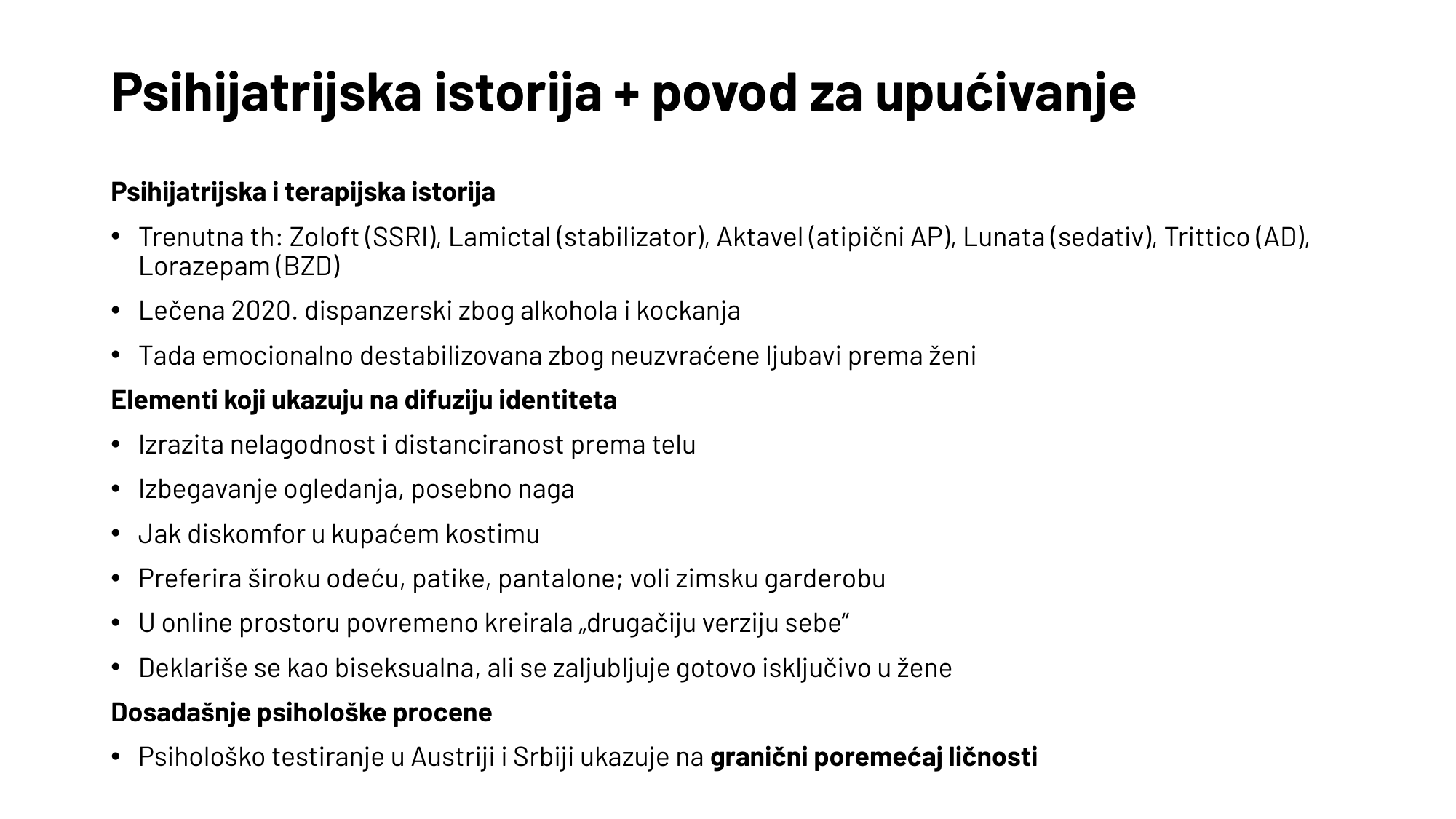

# Psihijatrijska istorija + povod za upućivanje
Psihijatrijska i terapijska istorija
Trenutna th: Zoloft (SSRI), Lamictal (stabilizator), Aktavel (atipični AP), Lunata (sedativ), Trittico (AD), Lorazepam (BZD)
Lečena 2020. dispanzerski zbog alkohola i kockanja
Tada emocionalno destabilizovana zbog neuzvraćene ljubavi prema ženi
Elementi koji ukazuju na difuziju identiteta
Izrazita nelagodnost i distanciranost prema telu
Izbegavanje ogledanja, posebno naga
Jak diskomfor u kupaćem kostimu
Preferira široku odeću, patike, pantalone; voli zimsku garderobu
U online prostoru povremeno kreirala „drugačiju verziju sebe“
Deklariše se kao biseksualna, ali se zaljubljuje gotovo isključivo u žene
Dosadašnje psihološke procene
Psihološko testiranje u Austriji i Srbiji ukazuje na granični poremećaj ličnosti